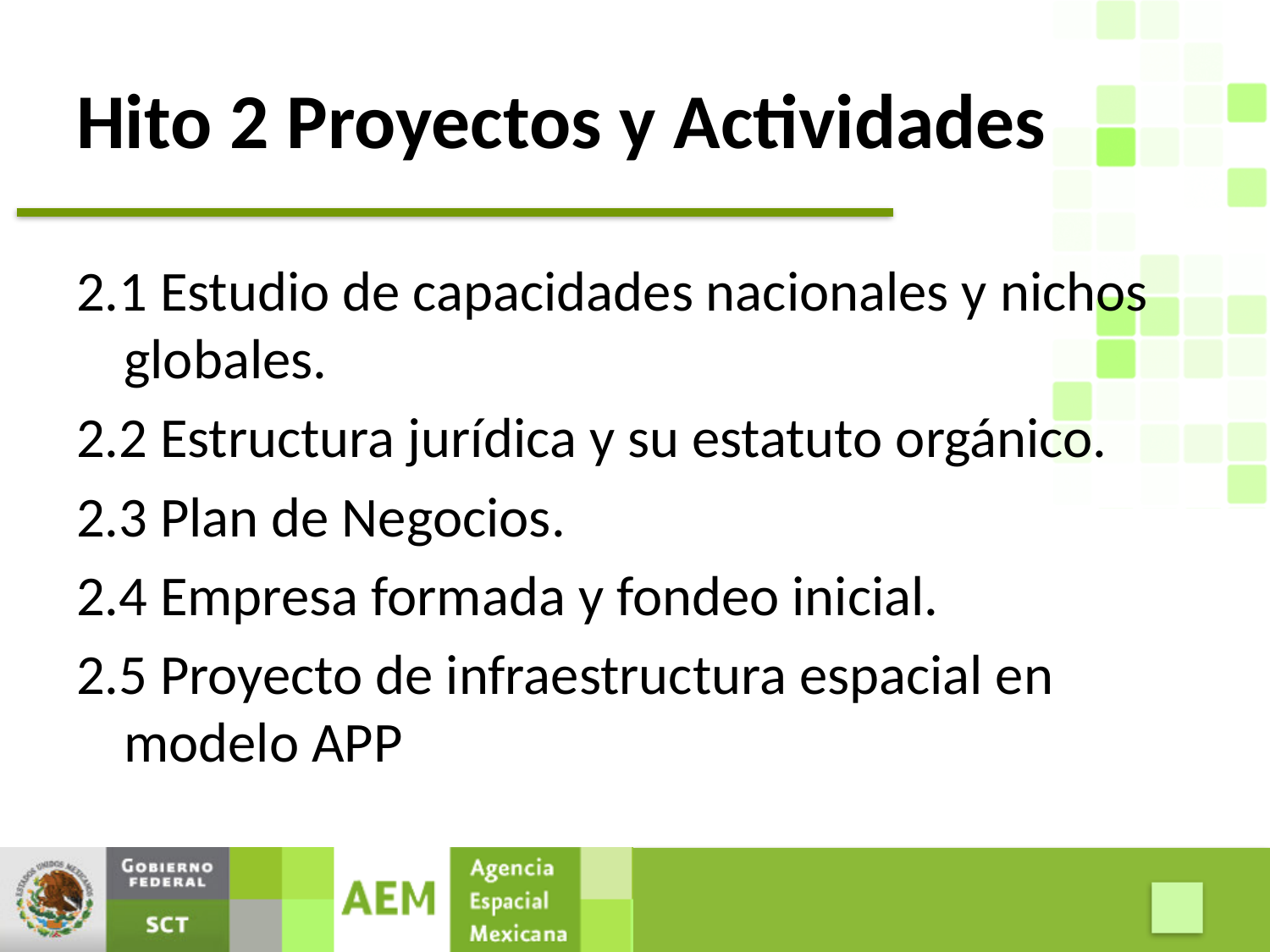

# Hito 2 Proyectos y Actividades
2.1 Estudio de capacidades nacionales y nichos globales.
2.2 Estructura jurídica y su estatuto orgánico.
2.3 Plan de Negocios.
2.4 Empresa formada y fondeo inicial.
2.5 Proyecto de infraestructura espacial en modelo APP